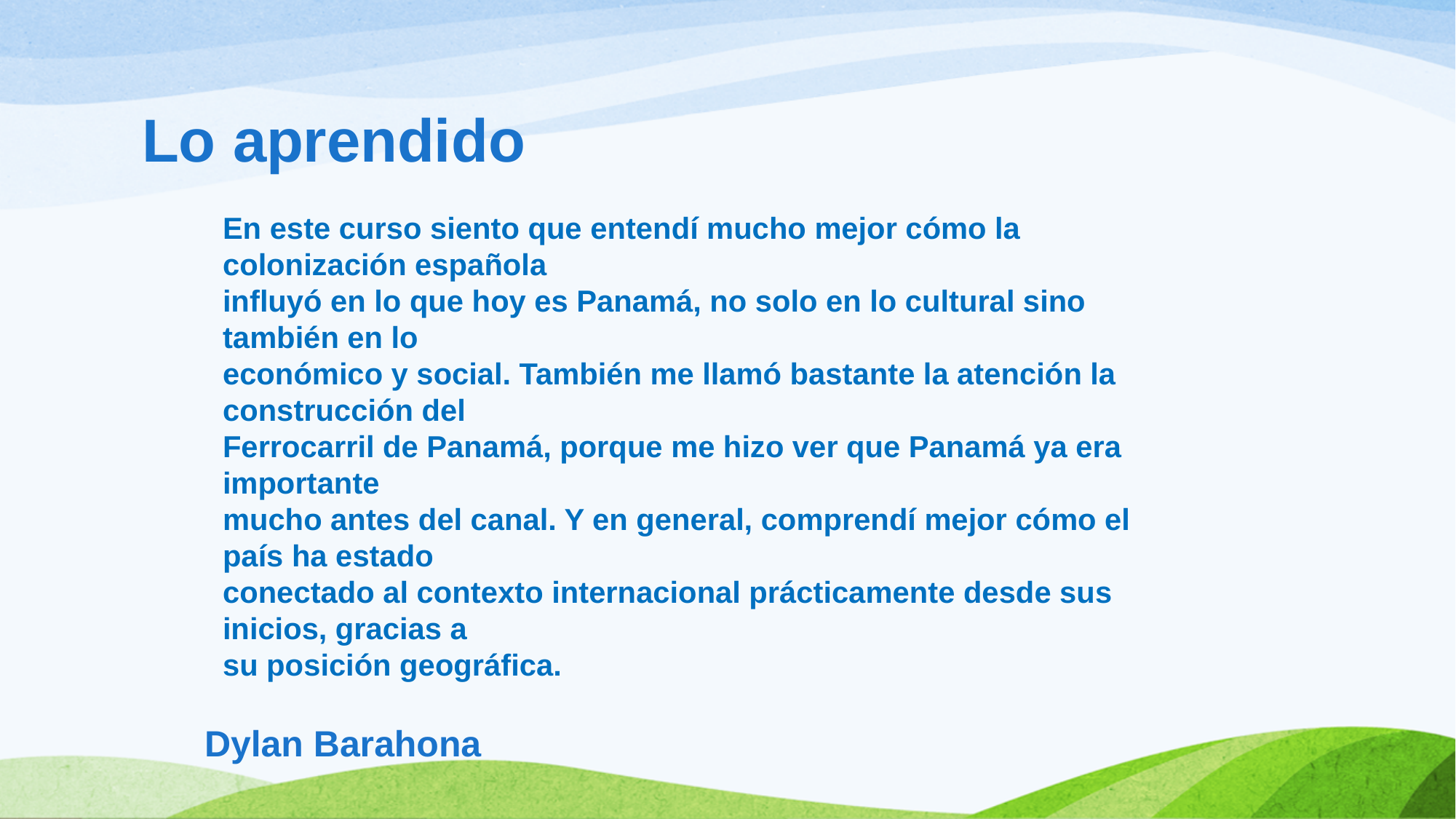

Lo aprendido
En este curso siento que entendí mucho mejor cómo la colonización española
influyó en lo que hoy es Panamá, no solo en lo cultural sino también en lo
económico y social. También me llamó bastante la atención la construcción del
Ferrocarril de Panamá, porque me hizo ver que Panamá ya era importante
mucho antes del canal. Y en general, comprendí mejor cómo el país ha estado
conectado al contexto internacional prácticamente desde sus inicios, gracias a
su posición geográfica.
Dylan Barahona